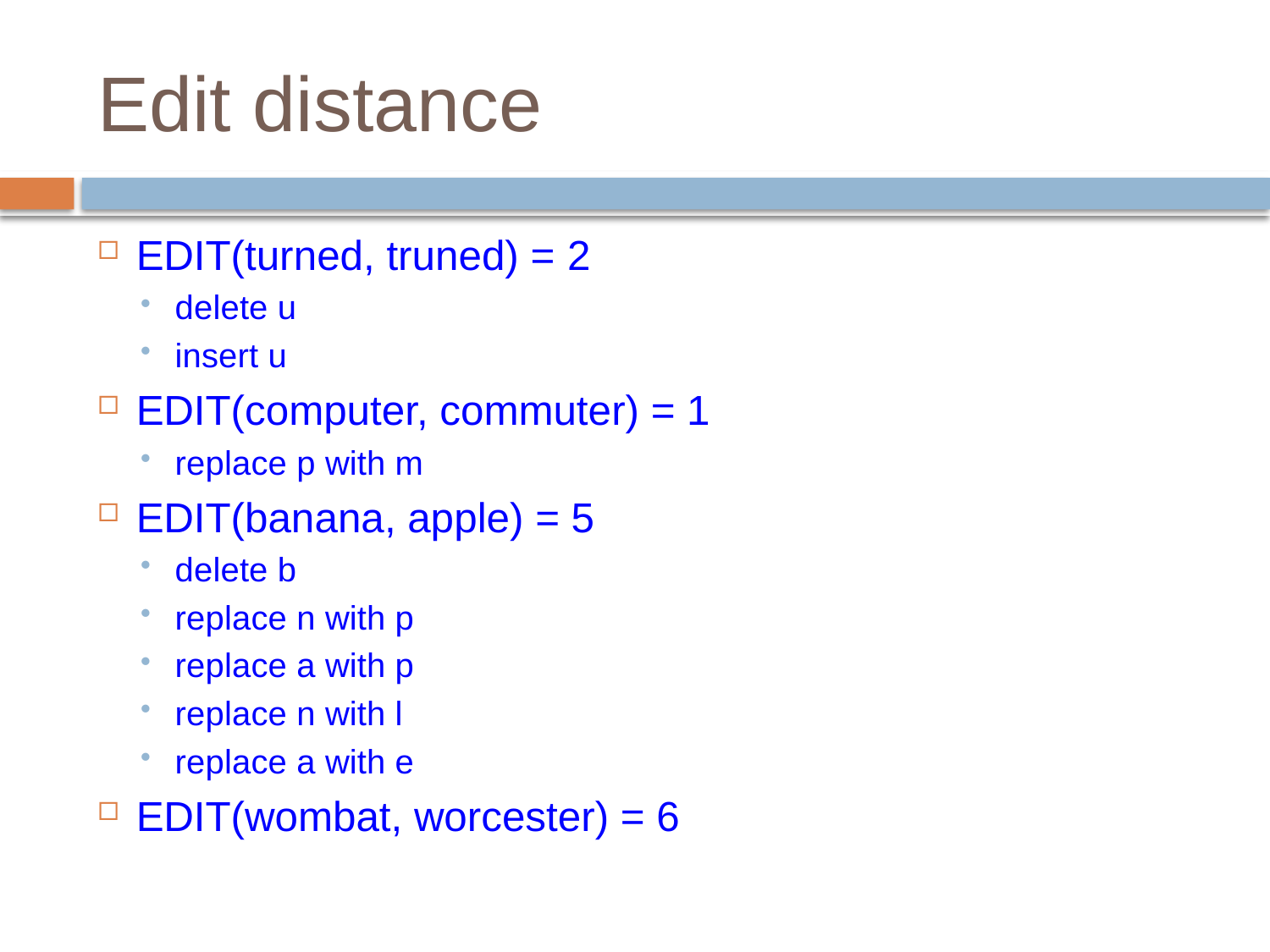

# Edit distance
EDIT(turned, truned) = 2
delete u
insert u
EDIT(computer, commuter) = 1
replace p with m
EDIT(banana, apple) = 5
delete b
replace n with p
replace a with p
replace n with l
replace a with e
EDIT(wombat, worcester) = 6